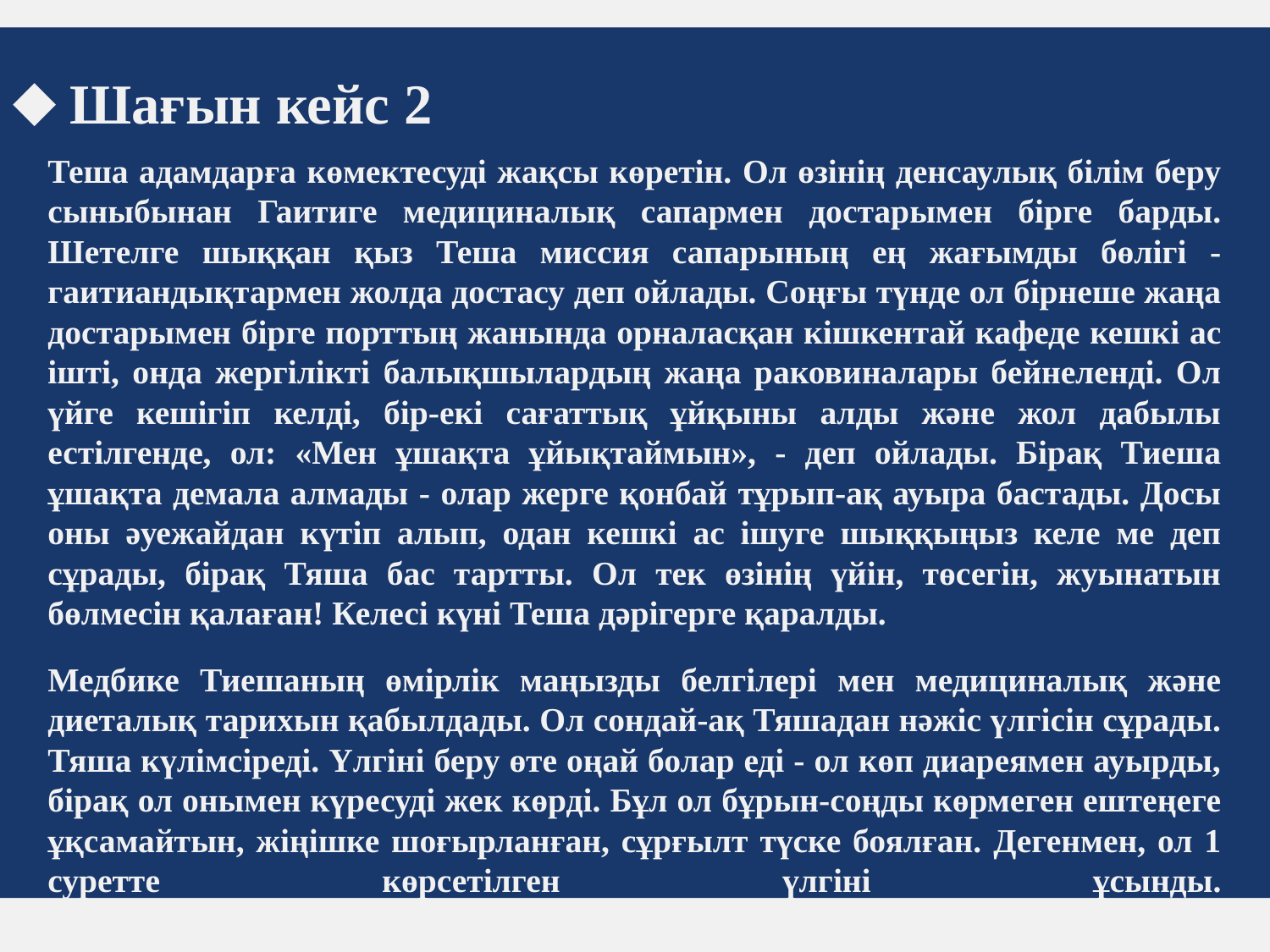

Шағын кейс 2
Теша адамдарға көмектесуді жақсы көретін. Ол өзінің денсаулық білім беру сыныбынан Гаитиге медициналық сапармен достарымен бірге барды. Шетелге шыққан қыз Теша миссия сапарының ең жағымды бөлігі - гаитиандықтармен жолда достасу деп ойлады. Соңғы түнде ол бірнеше жаңа достарымен бірге порттың жанында орналасқан кішкентай кафеде кешкі ас ішті, онда жергілікті балықшылардың жаңа раковиналары бейнеленді. Ол үйге кешігіп келді, бір-екі сағаттық ұйқыны алды және жол дабылы естілгенде, ол: «Мен ұшақта ұйықтаймын», - деп ойлады. Бірақ Тиеша ұшақта демала алмады - олар жерге қонбай тұрып-ақ ауыра бастады. Досы оны әуежайдан күтіп алып, одан кешкі ас ішуге шыққыңыз келе ме деп сұрады, бірақ Тяша бас тартты. Ол тек өзінің үйін, төсегін, жуынатын бөлмесін қалаған! Келесі күні Теша дәрігерге қаралды.
Медбике Тиешаның өмірлік маңызды белгілері мен медициналық және диеталық тарихын қабылдады. Ол сондай-ақ Тяшадан нәжіс үлгісін сұрады. Тяша күлімсіреді. Үлгіні беру өте оңай болар еді - ол көп диареямен ауырды, бірақ ол онымен күресуді жек көрді. Бұл ол бұрын-соңды көрмеген ештеңеге ұқсамайтын, жіңішке шоғырланған, сұрғылт түске боялған. Дегенмен, ол 1 суретте көрсетілген үлгіні ұсынды.